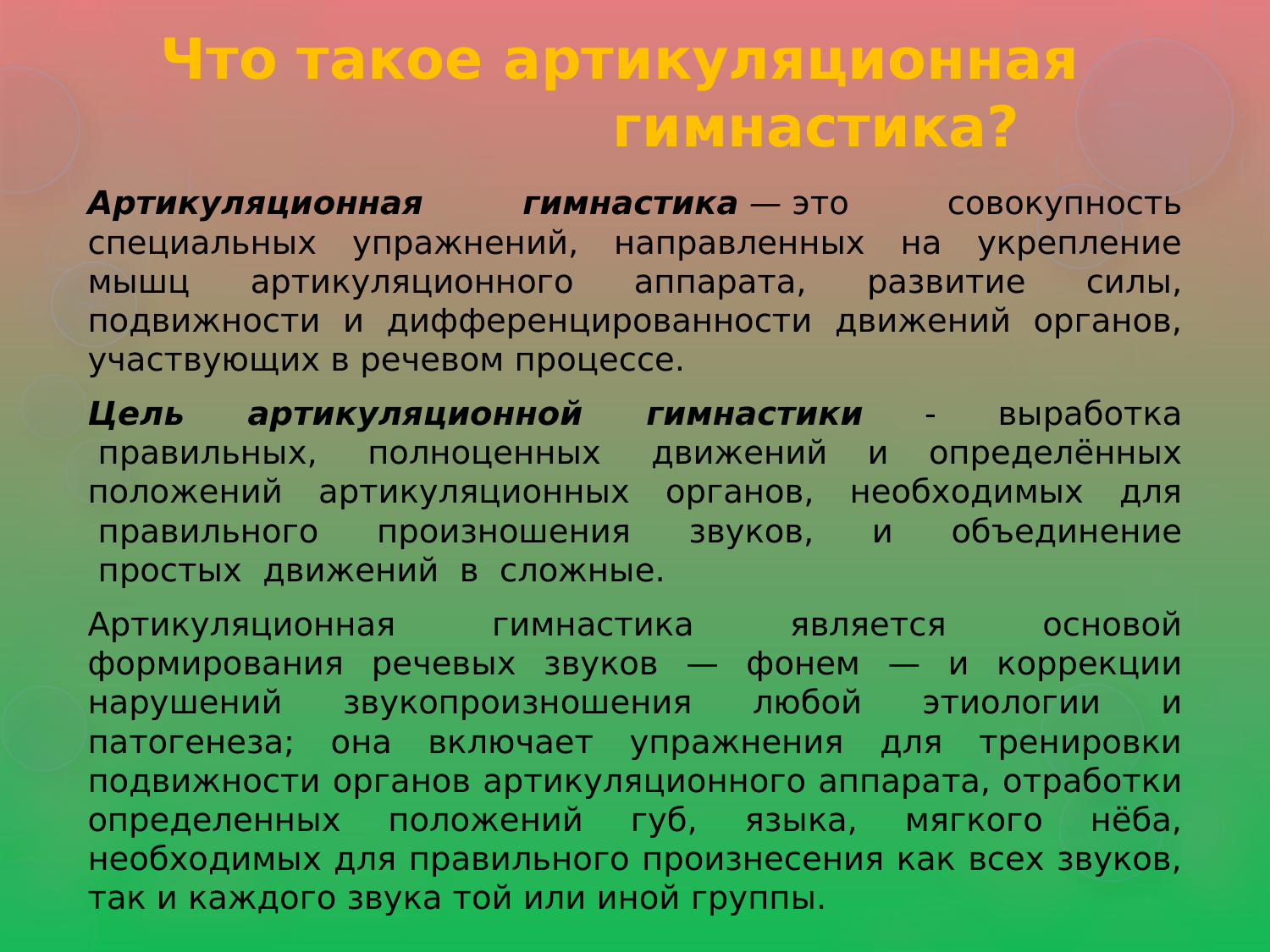

# Что такое артикуляционная                     гимнастика?
Артикуляционная гимнастика — это совокупность специальных упражнений, направленных на укрепление мышц артикуляционного аппарата, развитие силы, подвижности и дифференцированности движений органов, участвующих в речевом процессе.
Цель  артикуляционной  гимнастики  -  выработка  правильных,  полноценных  движений и определённых положений артикуляционных органов, необходимых для  правильного  произношения  звуков,  и  объединение  простых  движений  в  сложные.
Артикуляционная гимнастика является основой формирования речевых звуков — фонем — и коррекции нарушений звукопроизношения любой этиологии и патогенеза; она включает упражнения для тренировки подвижности органов артикуляционного аппарата, отработки определенных положений губ, языка, мягкого нёба, необходимых для правильного произнесения как всех звуков, так и каждого звука той или иной группы.